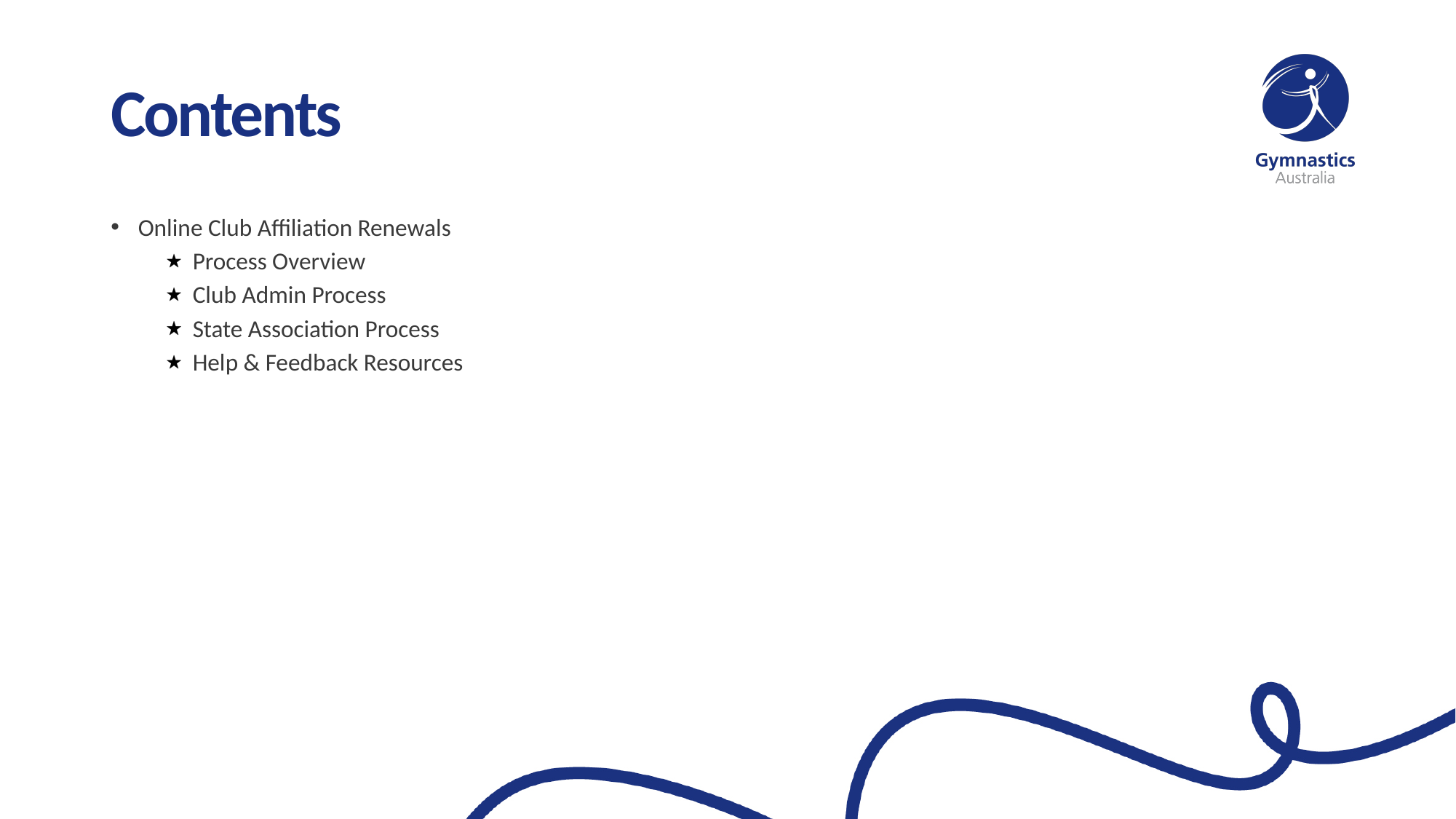

# Contents
Online Club Affiliation Renewals
Process Overview
Club Admin Process
State Association Process
Help & Feedback Resources